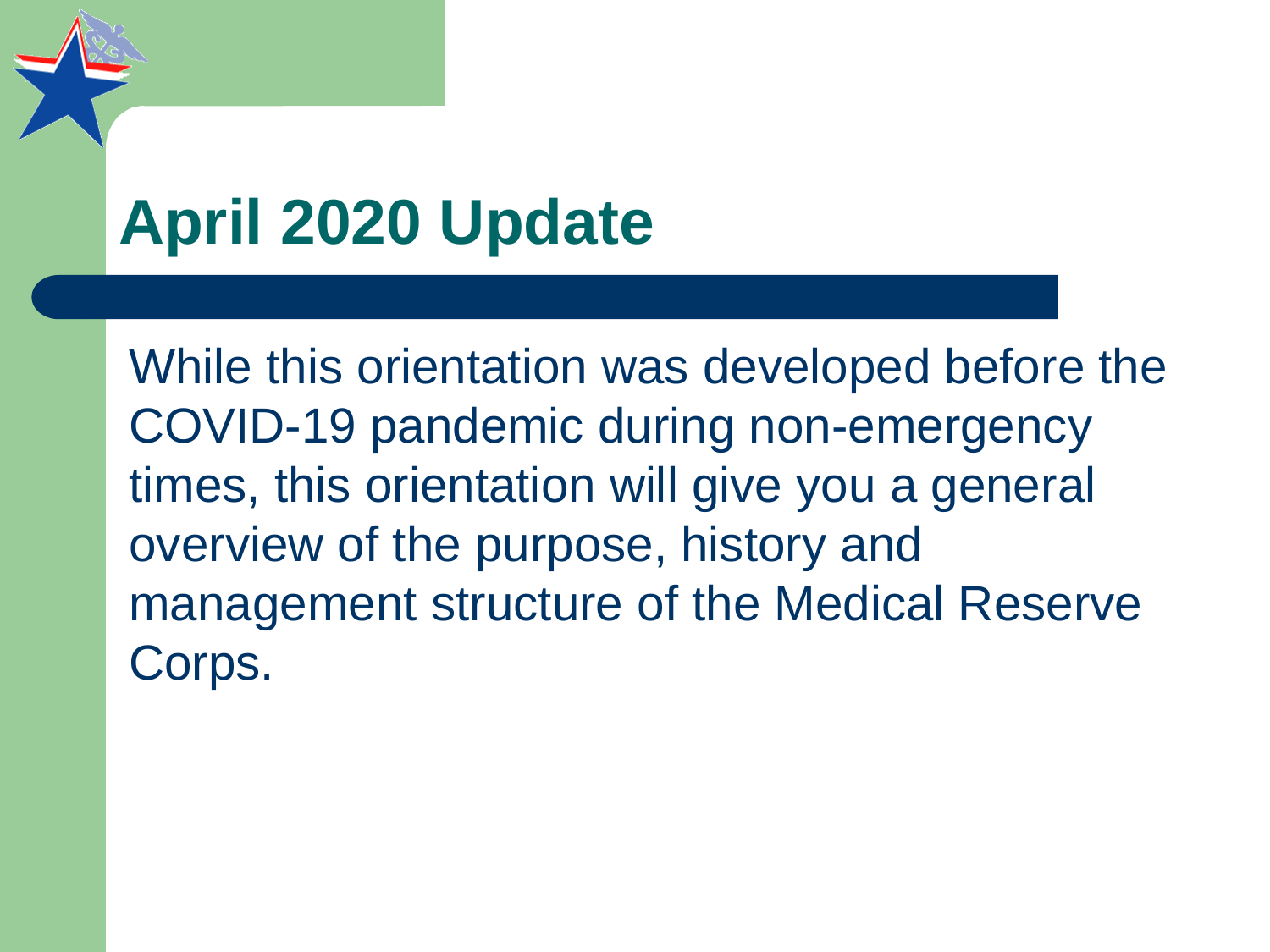

# April 2020 Update
While this orientation was developed before the COVID-19 pandemic during non-emergency times, this orientation will give you a general overview of the purpose, history and management structure of the Medical Reserve Corps.